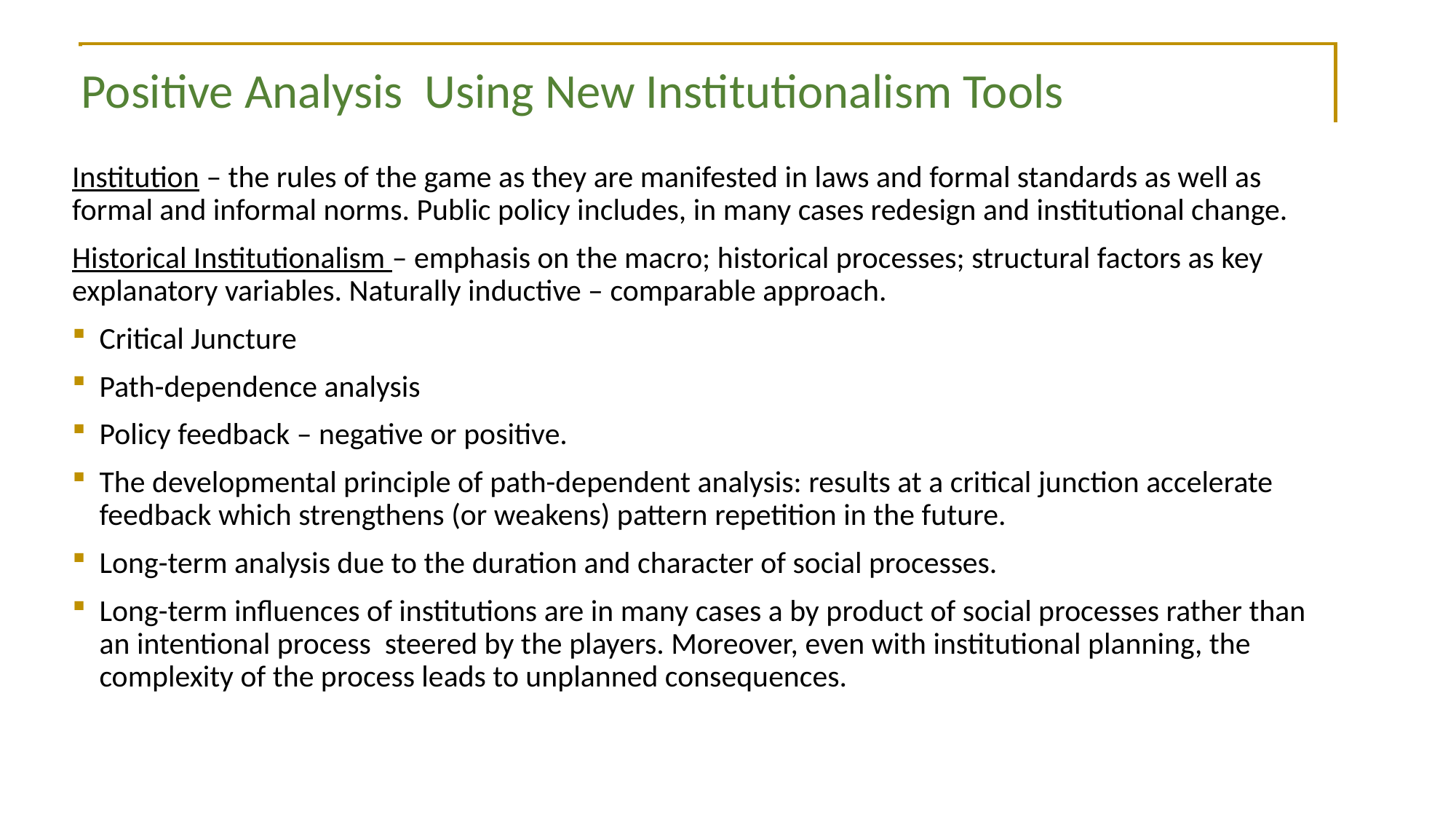

# Positive Analysis  Using New Institutionalism Tools

Institution – the rules of the game as they are manifested in laws and formal standards as well as formal and informal norms. Public policy includes, in many cases redesign and institutional change.
Historical Institutionalism – emphasis on the macro; historical processes; structural factors as key explanatory variables. Naturally inductive – comparable approach.
Critical Juncture
Path-dependence analysis
Policy feedback – negative or positive.
The developmental principle of path-dependent analysis: results at a critical junction accelerate feedback which strengthens (or weakens) pattern repetition in the future.
Long-term analysis due to the duration and character of social processes.
Long-term influences of institutions are in many cases a by product of social processes rather than an intentional process  steered by the players. Moreover, even with institutional planning, the complexity of the process leads to unplanned consequences.